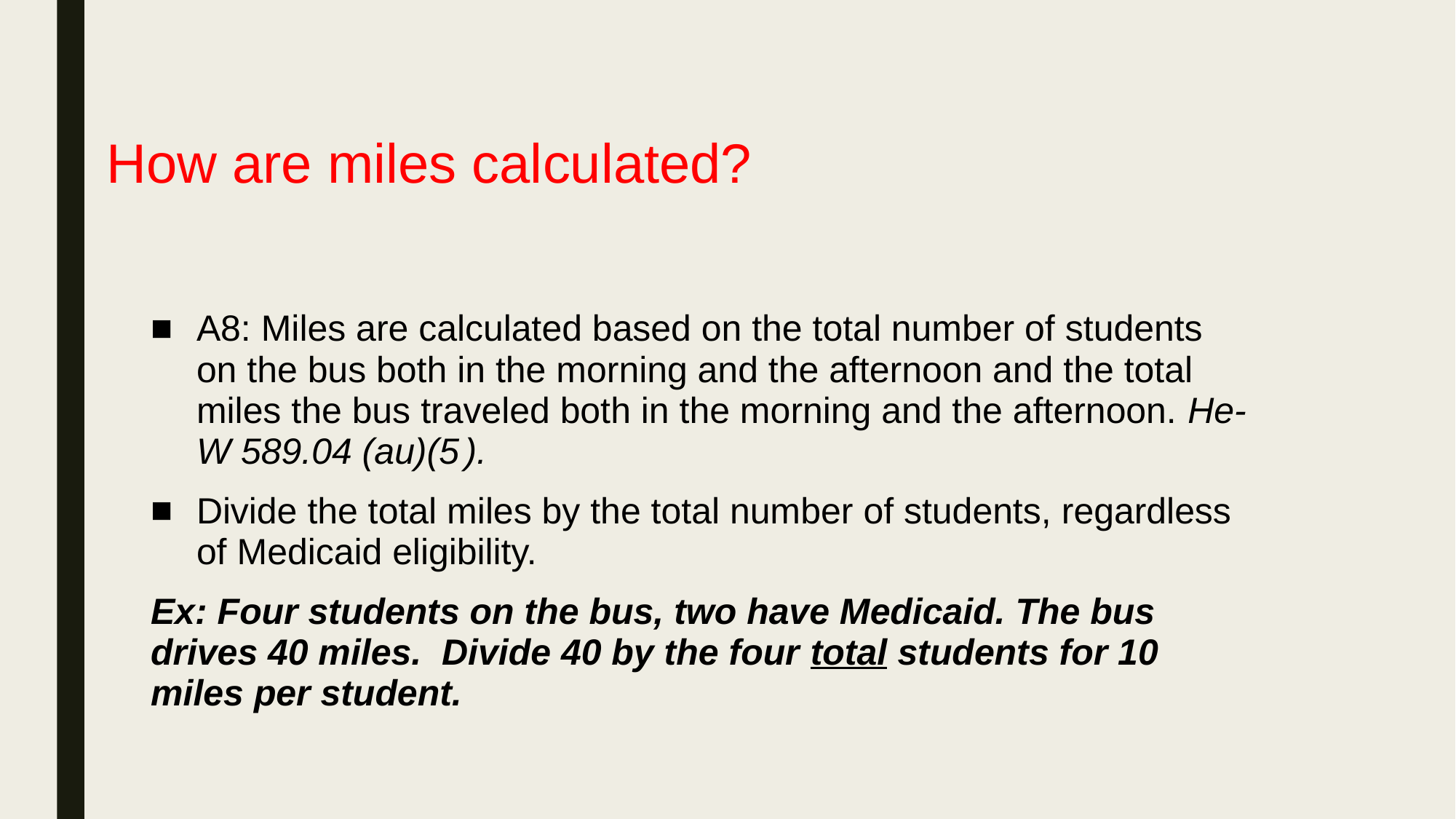

# How are miles calculated?
A8: Miles are calculated based on the total number of students on the bus both in the morning and the afternoon and the total miles the bus traveled both in the morning and the afternoon. He-W 589.04 (au)(5 ).
Divide the total miles by the total number of students, regardless of Medicaid eligibility.
Ex: Four students on the bus, two have Medicaid. The bus drives 40 miles.  Divide 40 by the four total students for 10 miles per student.